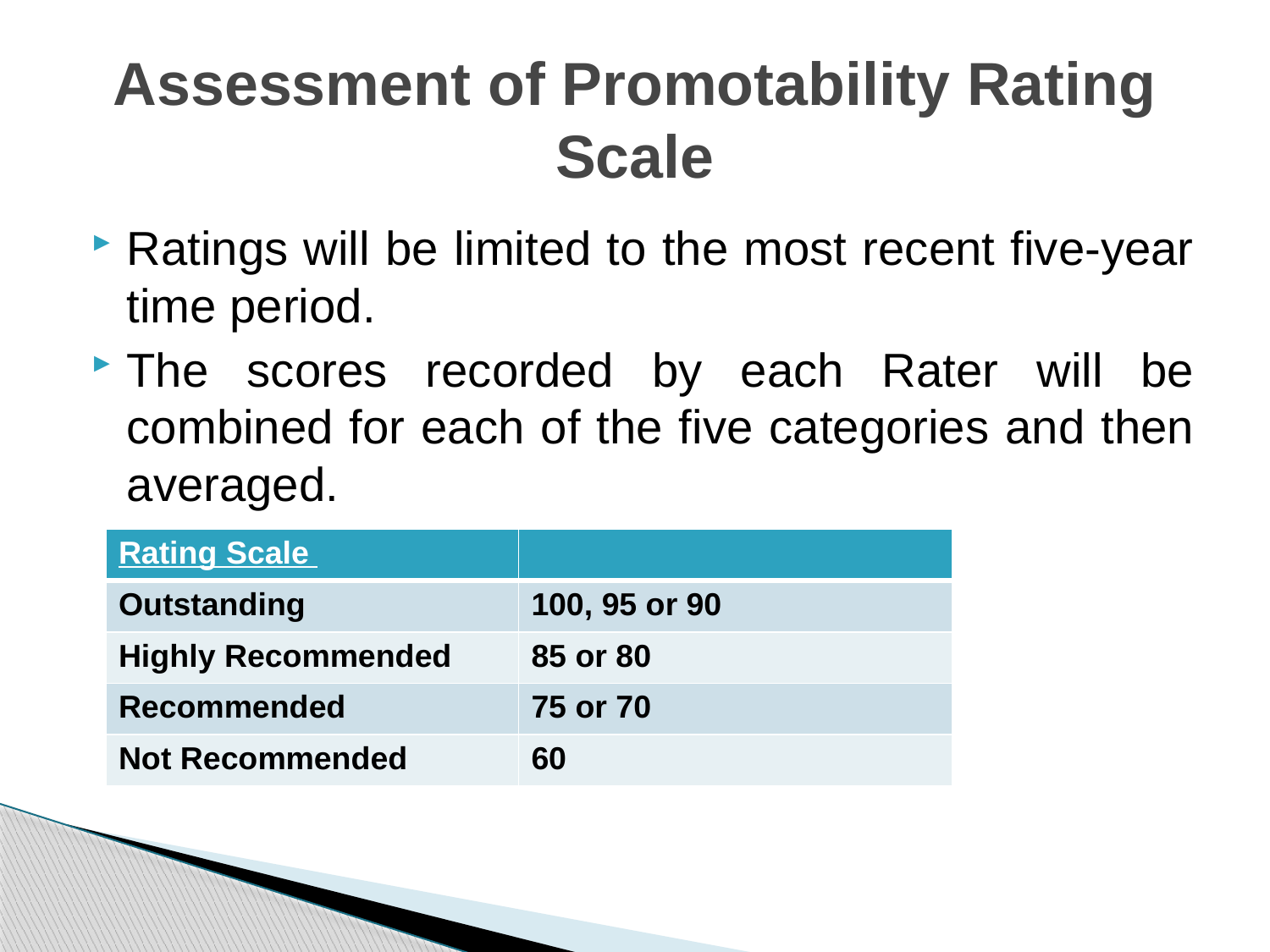

# Assessment of Promotability Rating Scale
Ratings will be limited to the most recent five-year time period.
The scores recorded by each Rater will be combined for each of the five categories and then averaged.

| Rating Scale |  |
| --- | --- |
| Outstanding | 100, 95 or 90 |
| Highly Recommended | 85 or 80 |
| Recommended | 75 or 70 |
| Not Recommended | 60 |